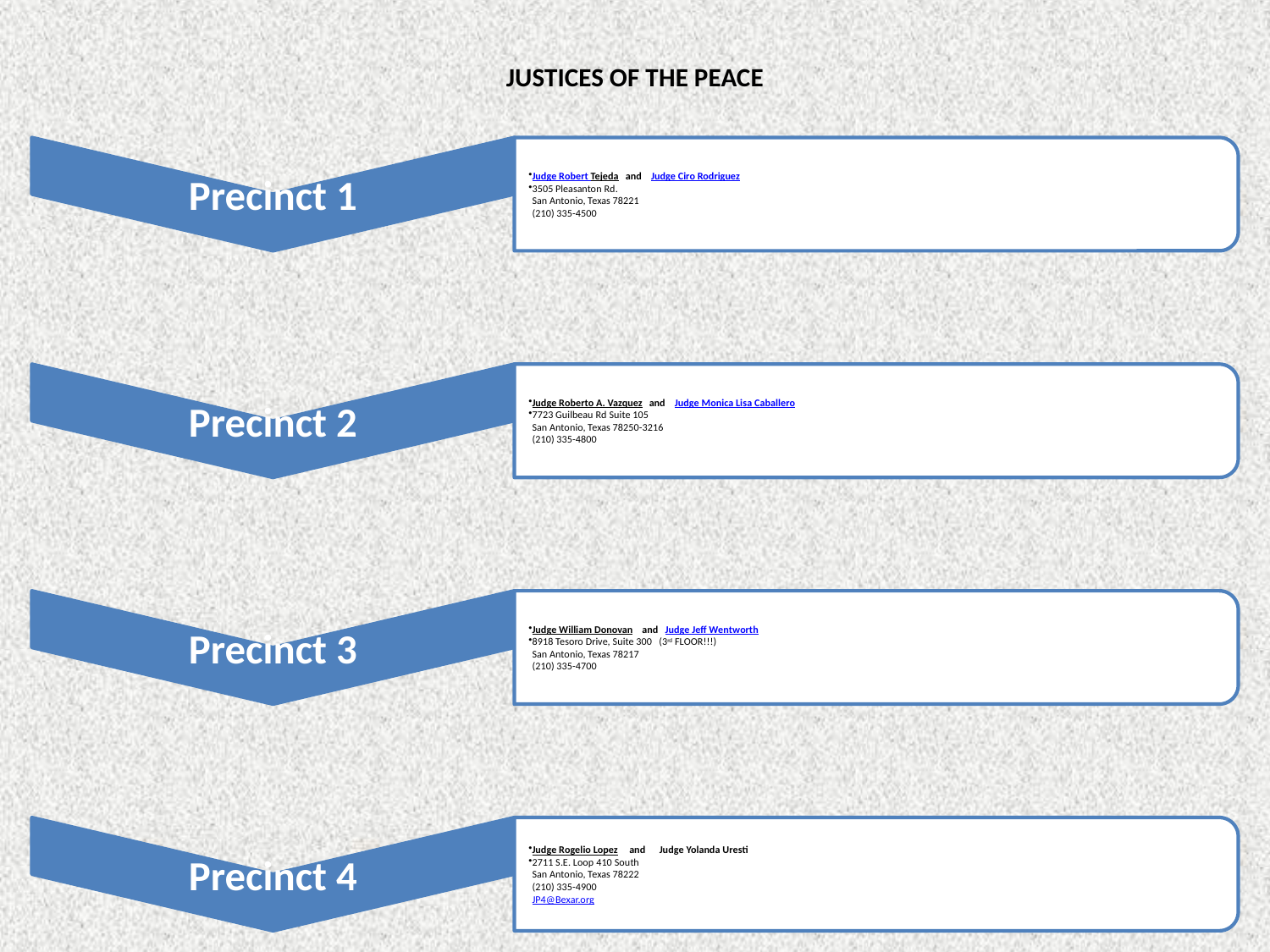

# JUSTICES OF THE PEACE
Precinct 1
Judge Robert Tejeda   and    Judge Ciro Rodriguez
3505 Pleasanton Rd.
San Antonio, Texas 78221 
(210) 335-4500
Precinct 2
Judge Roberto A. Vazquez   and    Judge Monica Lisa Caballero
7723 Guilbeau Rd Suite 105
San Antonio, Texas 78250-3216 
(210) 335-4800
Precinct 3
Judge William Donovan    and   Judge Jeff Wentworth
8918 Tesoro Drive, Suite 300   (3rd FLOOR!!!)
San Antonio, Texas 78217 
(210) 335-4700
Precinct 4
2711 S.E. Loop 410 South
San Antonio, Texas 78222 
(210) 335-4900
JP4@Bexar.org